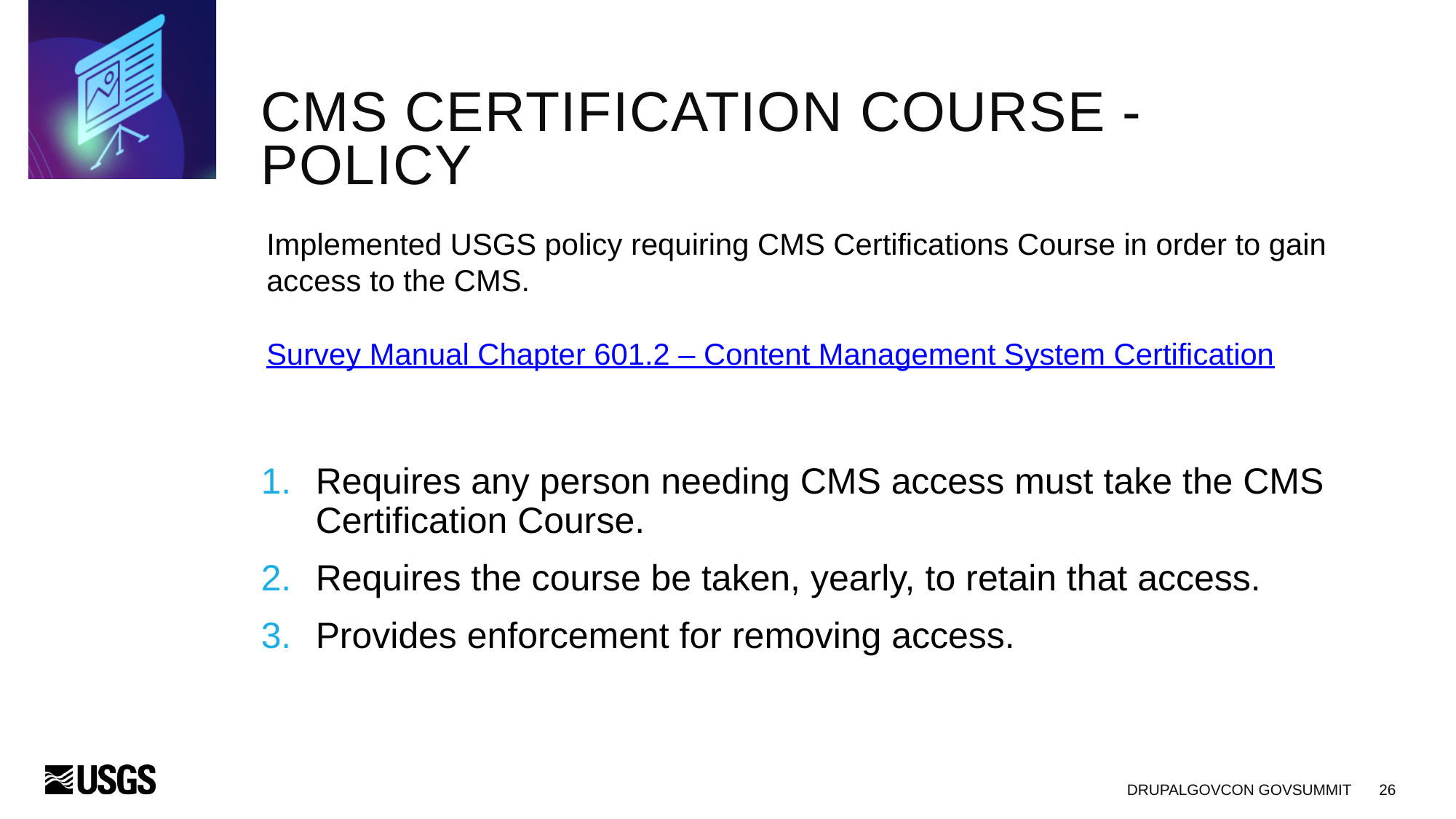

# CMS Certification Course - Policy

Implemented USGS policy requiring CMS Certifications Course in order to gain access to the CMS.

Survey Manual Chapter 601.2 – Content Management System Certification

Requires any person needing CMS access must take the CMS Certification Course.
Requires the course be taken, yearly, to retain that access.
Provides enforcement for removing access.
drupalGovcon govsummit
26